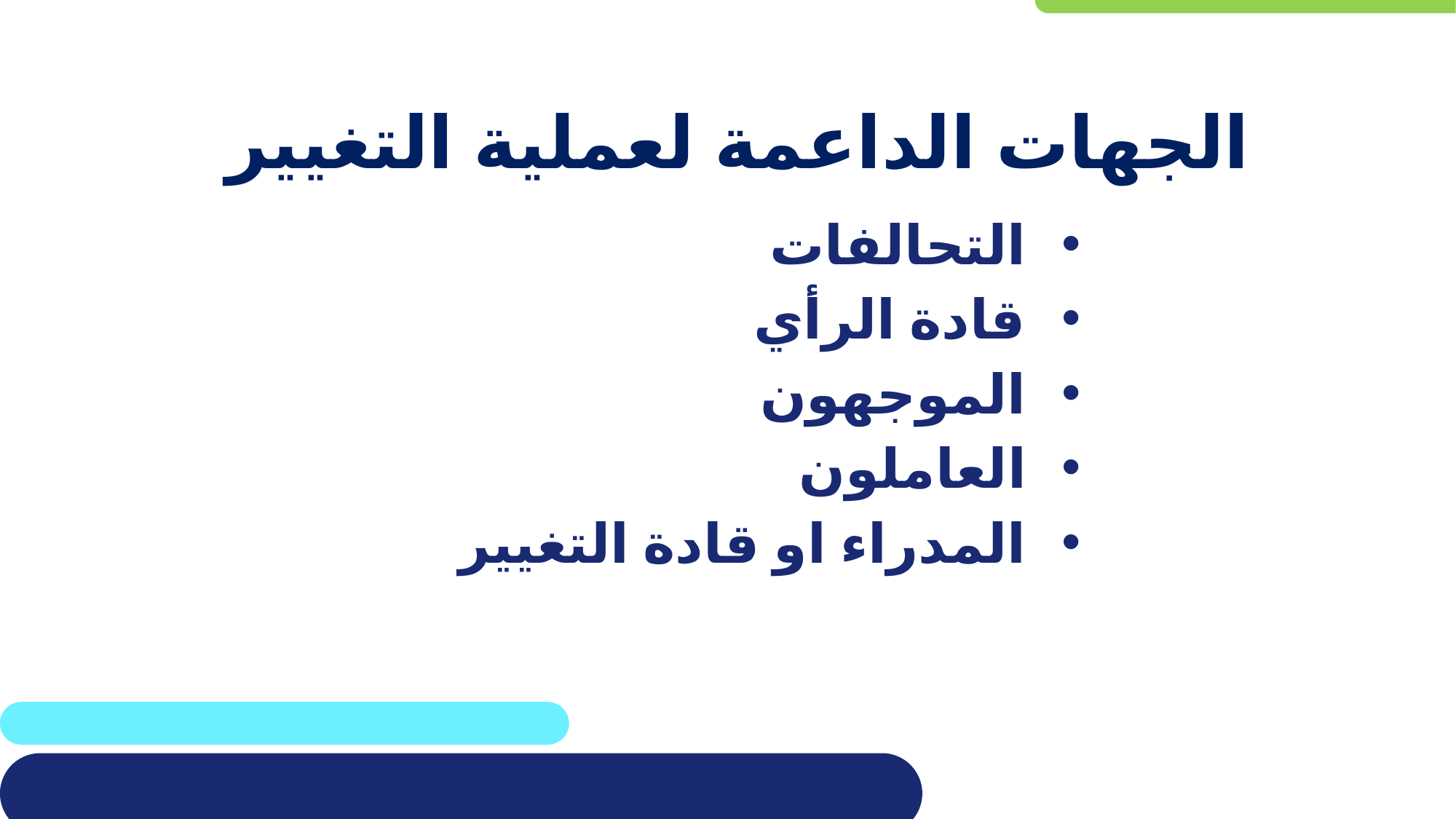

# الجهات الداعمة لعملية التغيير
التحالفات
قادة الرأي
الموجهون
العاملون
المدراء او قادة التغيير